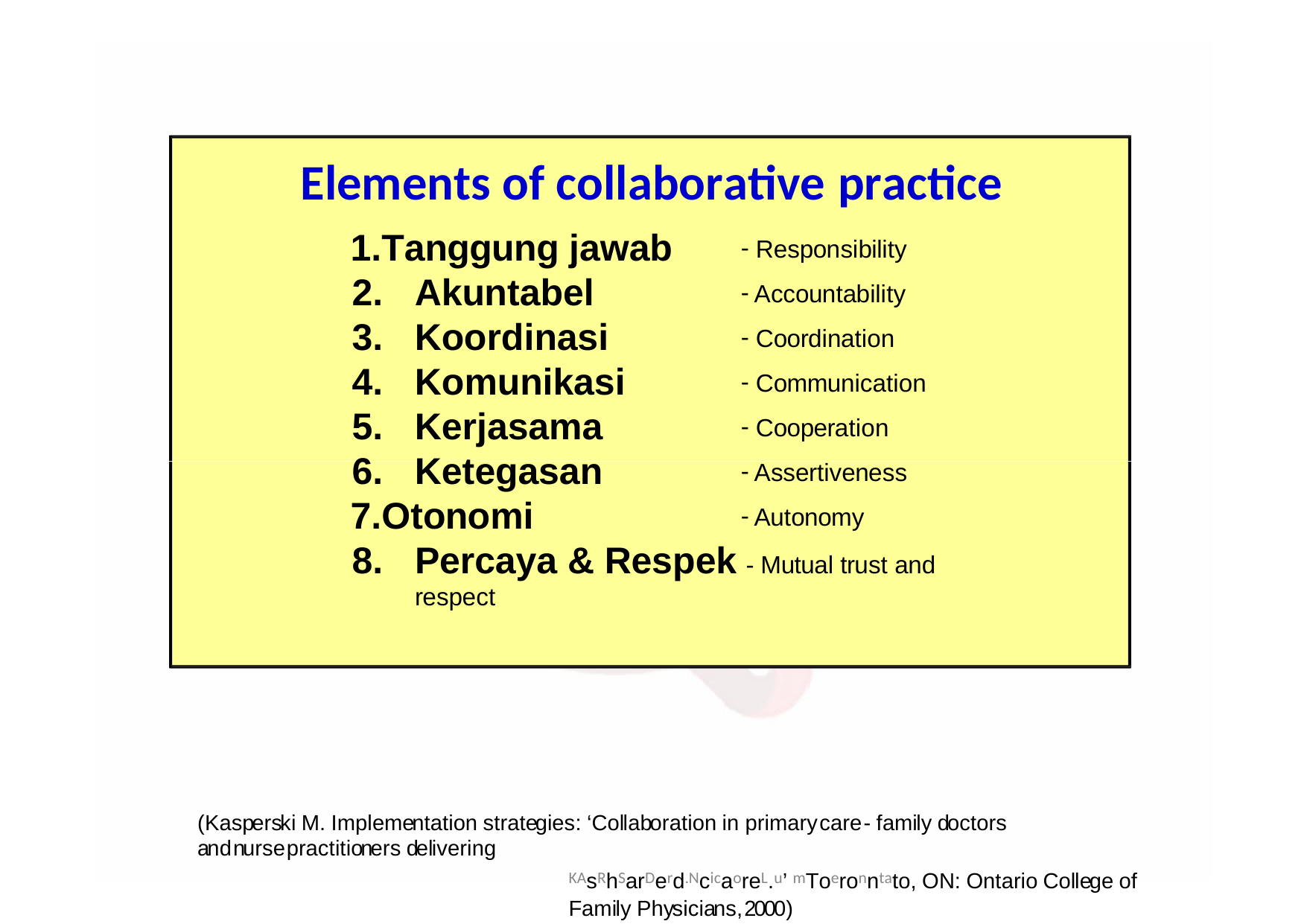

# Elements of collaborative practice

Tanggung jawab
Akuntabel
Koordinasi
Komunikasi
Kerjasama
Ketegasan
Otonomi 8.
Responsibility
Accountability
Coordination
Communication
Cooperation
Assertiveness
Autonomy

Percaya & Respek - Mutual trust and respect
(Kasperski M. Implementation strategies: ‘Collaboration in primarycare- family doctors andnursepractitioners delivering
KAsRhSarDerd.NcicaoreL.u’ mToeronntato, ON: Ontario College of Family Physicians,2000)